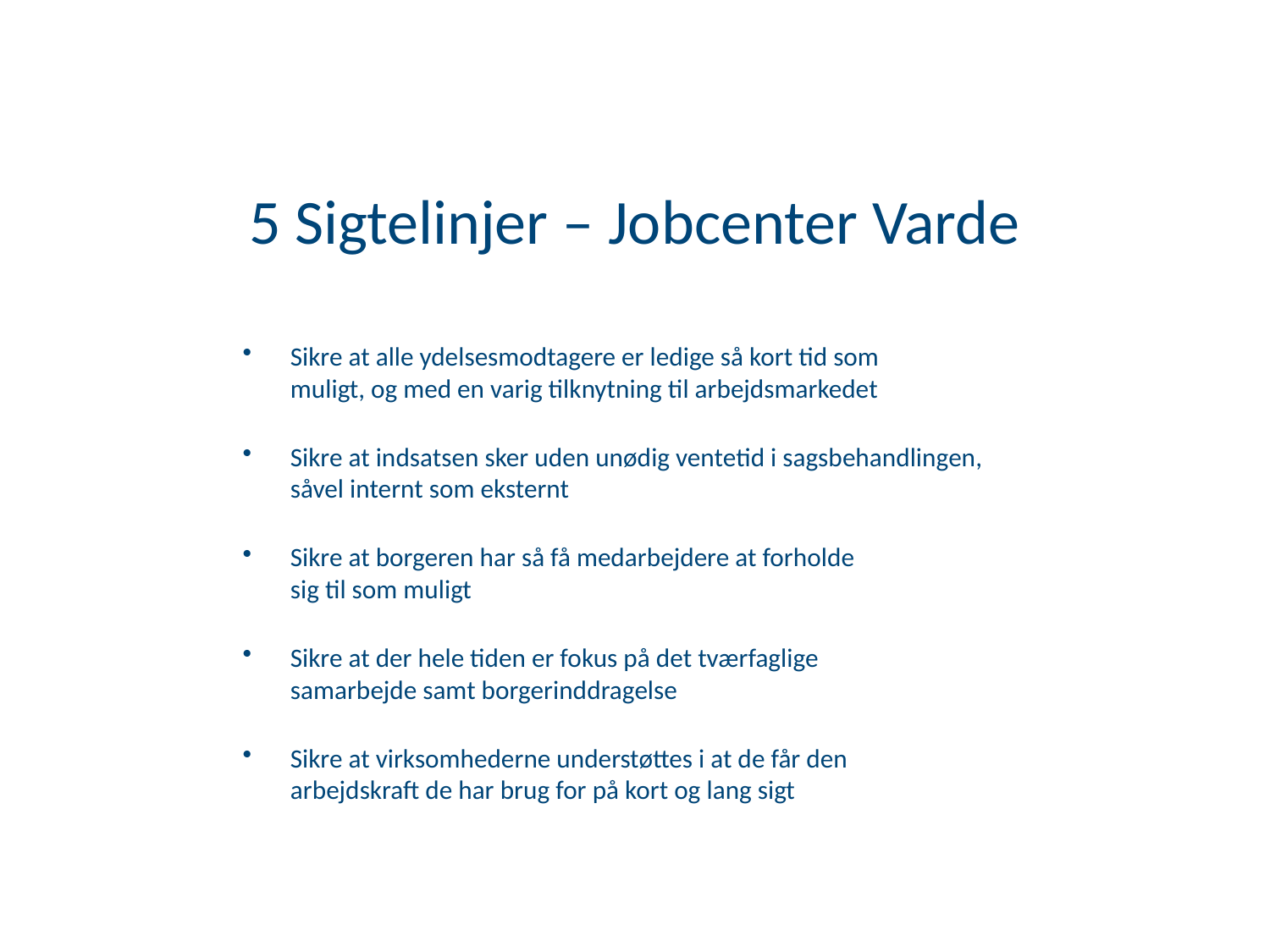

# 5 Sigtelinjer – Jobcenter Varde
Sikre at alle ydelsesmodtagere er ledige så kort tid som
muligt, og med en varig tilknytning til arbejdsmarkedet
Sikre at indsatsen sker uden unødig ventetid i sagsbehandlingen, såvel internt som eksternt
Sikre at borgeren har så få medarbejdere at forholde
sig til som muligt
Sikre at der hele tiden er fokus på det tværfaglige
samarbejde samt borgerinddragelse
Sikre at virksomhederne understøttes i at de får den
arbejdskraft de har brug for på kort og lang sigt